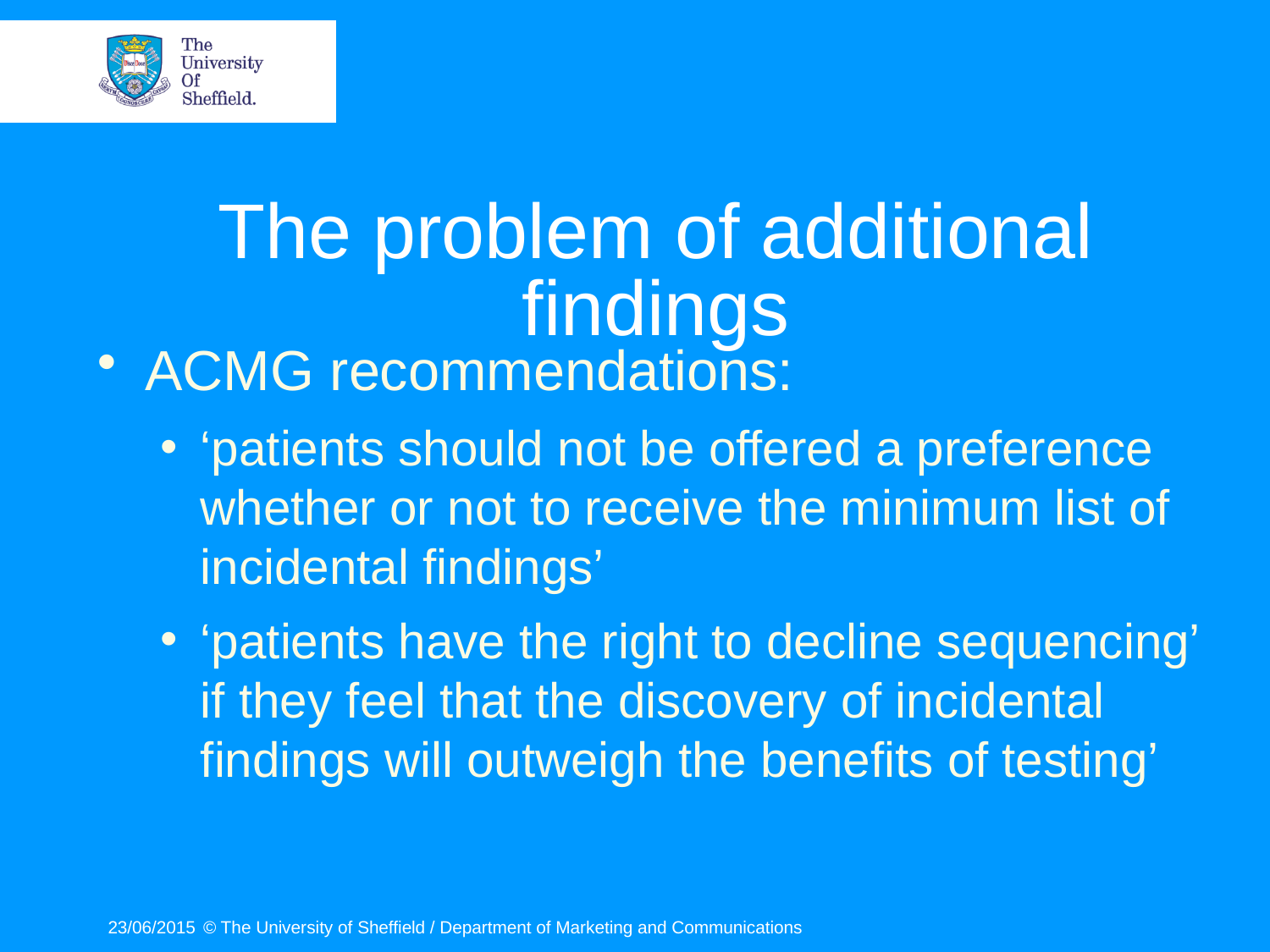

# The problem of additional findings
ACMG recommendations:
‘patients should not be offered a preference whether or not to receive the minimum list of incidental findings’
‘patients have the right to decline sequencing’ if they feel that the discovery of incidental findings will outweigh the benefits of testing’

23/06/2015
© The University of Sheffield / Department of Marketing and Communications